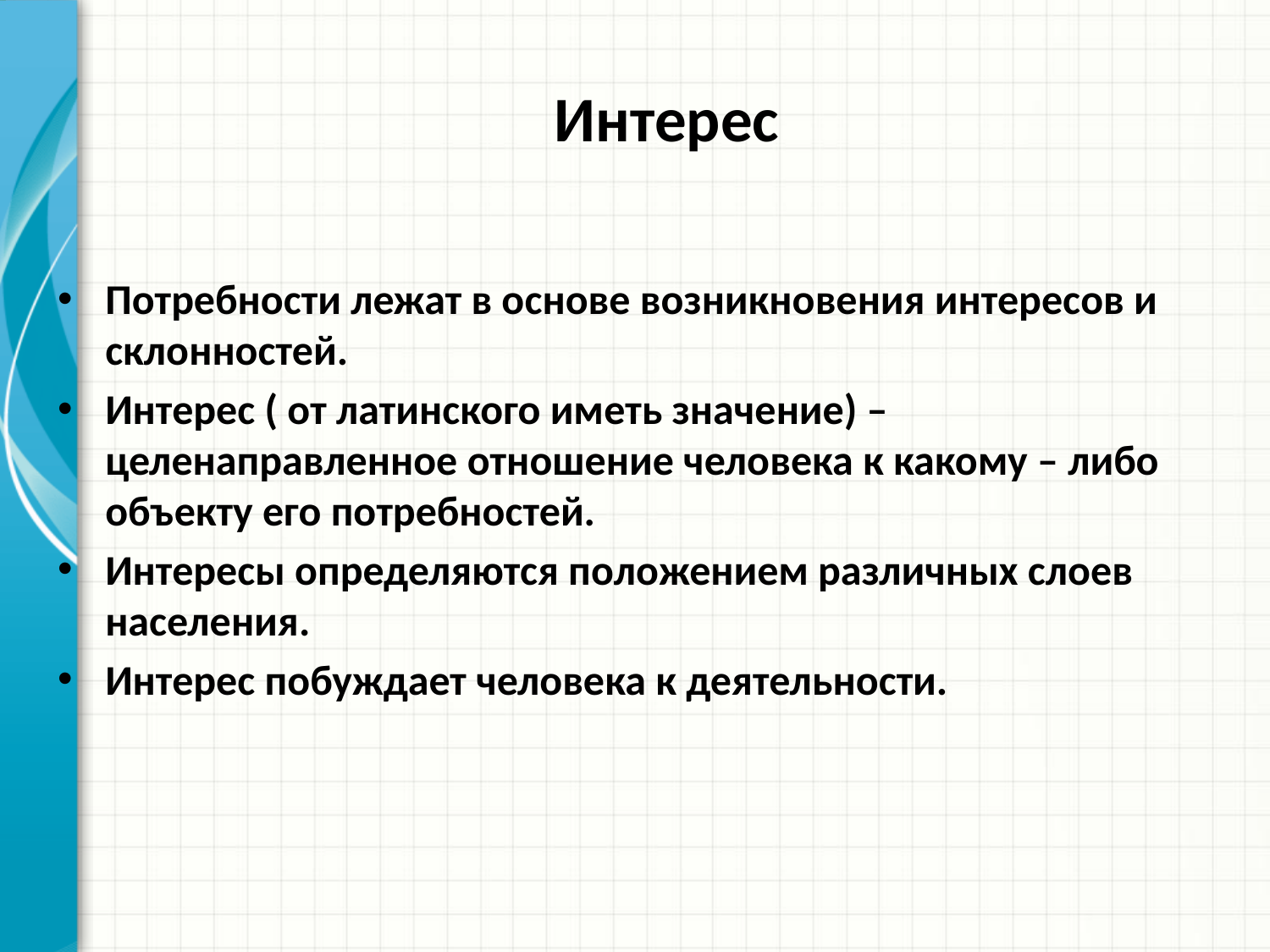

# Интерес
Потребности лежат в основе возникновения интересов и склонностей.
Интерес ( от латинского иметь значение) – целенаправленное отношение человека к какому – либо объекту его потребностей.
Интересы определяются положением различных слоев населения.
Интерес побуждает человека к деятельности.